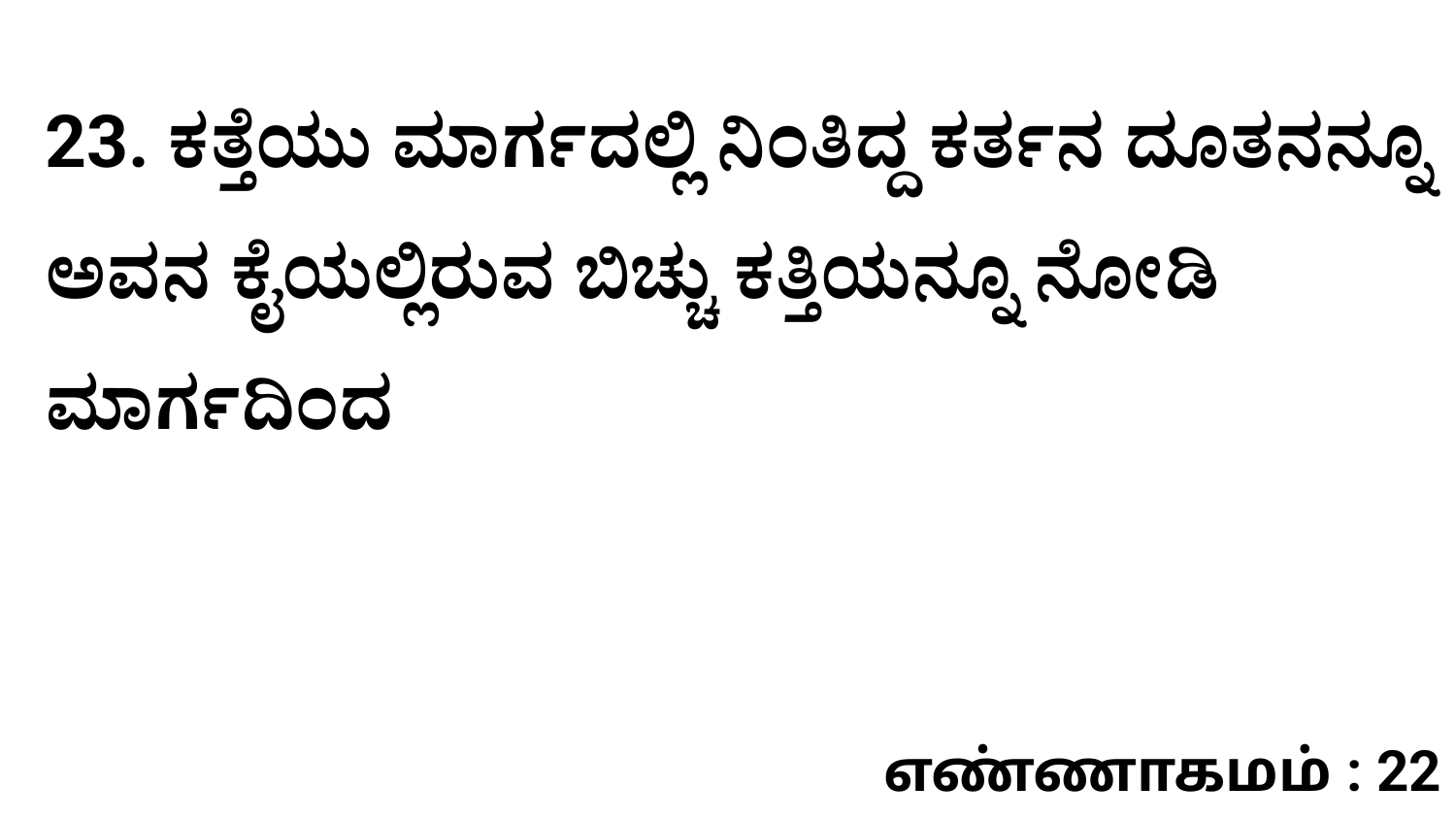

23. ಕತ್ತೆಯು ಮಾರ್ಗದಲ್ಲಿ ನಿಂತಿದ್ದ ಕರ್ತನ ದೂತನನ್ನೂ ಅವನ ಕೈಯಲ್ಲಿರುವ ಬಿಚ್ಚು ಕತ್ತಿಯನ್ನೂ ನೋಡಿ ಮಾರ್ಗದಿಂದ
எண்ணாகமம் : 22